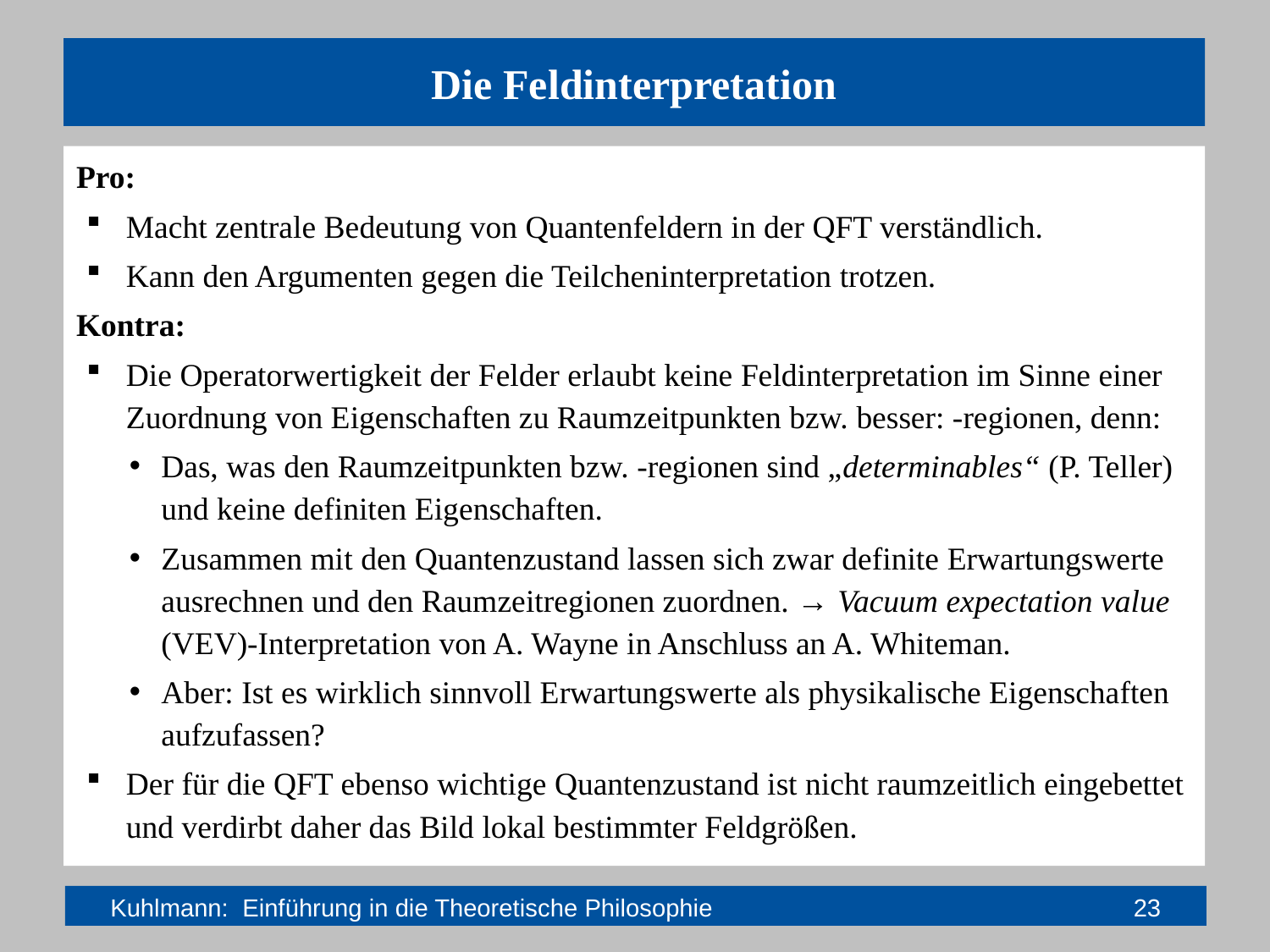

# Die Feldinterpretation
Pro:
Macht zentrale Bedeutung von Quantenfeldern in der QFT verständlich.
Kann den Argumenten gegen die Teilcheninterpretation trotzen.
Kontra:
Die Operatorwertigkeit der Felder erlaubt keine Feldinterpretation im Sinne einer Zuordnung von Eigenschaften zu Raumzeitpunkten bzw. besser: -regionen, denn:
Das, was den Raumzeitpunkten bzw. -regionen sind „determinables“ (P. Teller) und keine definiten Eigenschaften.
Zusammen mit den Quantenzustand lassen sich zwar definite Erwartungswerte ausrechnen und den Raumzeitregionen zuordnen. → Vacuum expectation value (VEV)-Interpretation von A. Wayne in Anschluss an A. Whiteman.
Aber: Ist es wirklich sinnvoll Erwartungswerte als physikalische Eigenschaften aufzufassen?
Der für die QFT ebenso wichtige Quantenzustand ist nicht raumzeitlich eingebettet und verdirbt daher das Bild lokal bestimmter Feldgrößen.

Kuhlmann:  Einführung in die Theoretische Philosophie				 23